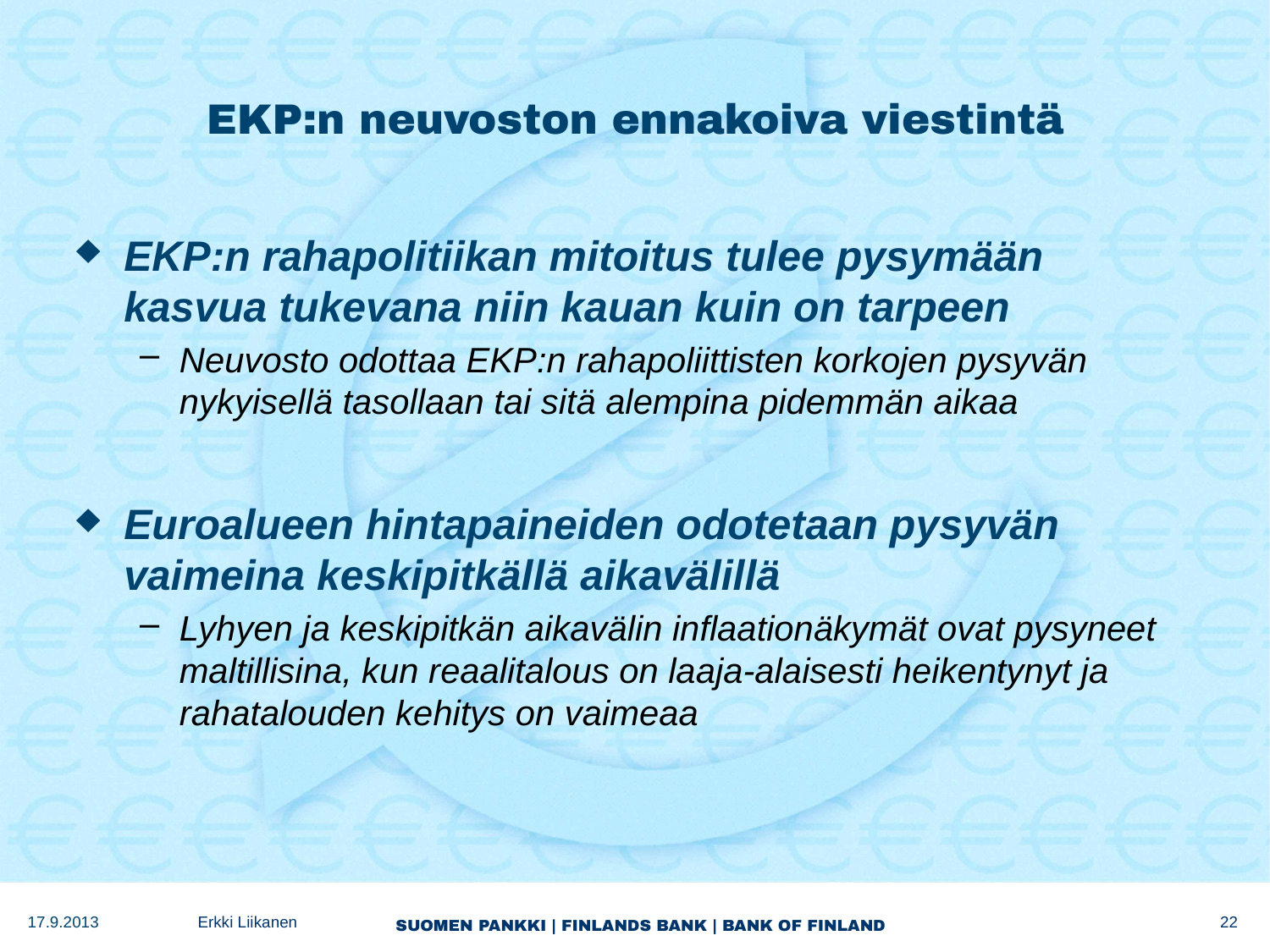

# EKP:n neuvoston ennakoiva viestintä
EKP:n rahapolitiikan mitoitus tulee pysymään kasvua tukevana niin kauan kuin on tarpeen
Neuvosto odottaa EKP:n rahapoliittisten korkojen pysyvän nykyisellä tasollaan tai sitä alempina pidemmän aikaa

Euroalueen hintapaineiden odotetaan pysyvän vaimeina keskipitkällä aikavälillä
Lyhyen ja keskipitkän aikavälin inflaationäkymät ovat pysyneet maltillisina, kun reaalitalous on laaja-alaisesti heikentynyt ja rahatalouden kehitys on vaimeaa

22
17.9.2013
Erkki Liikanen